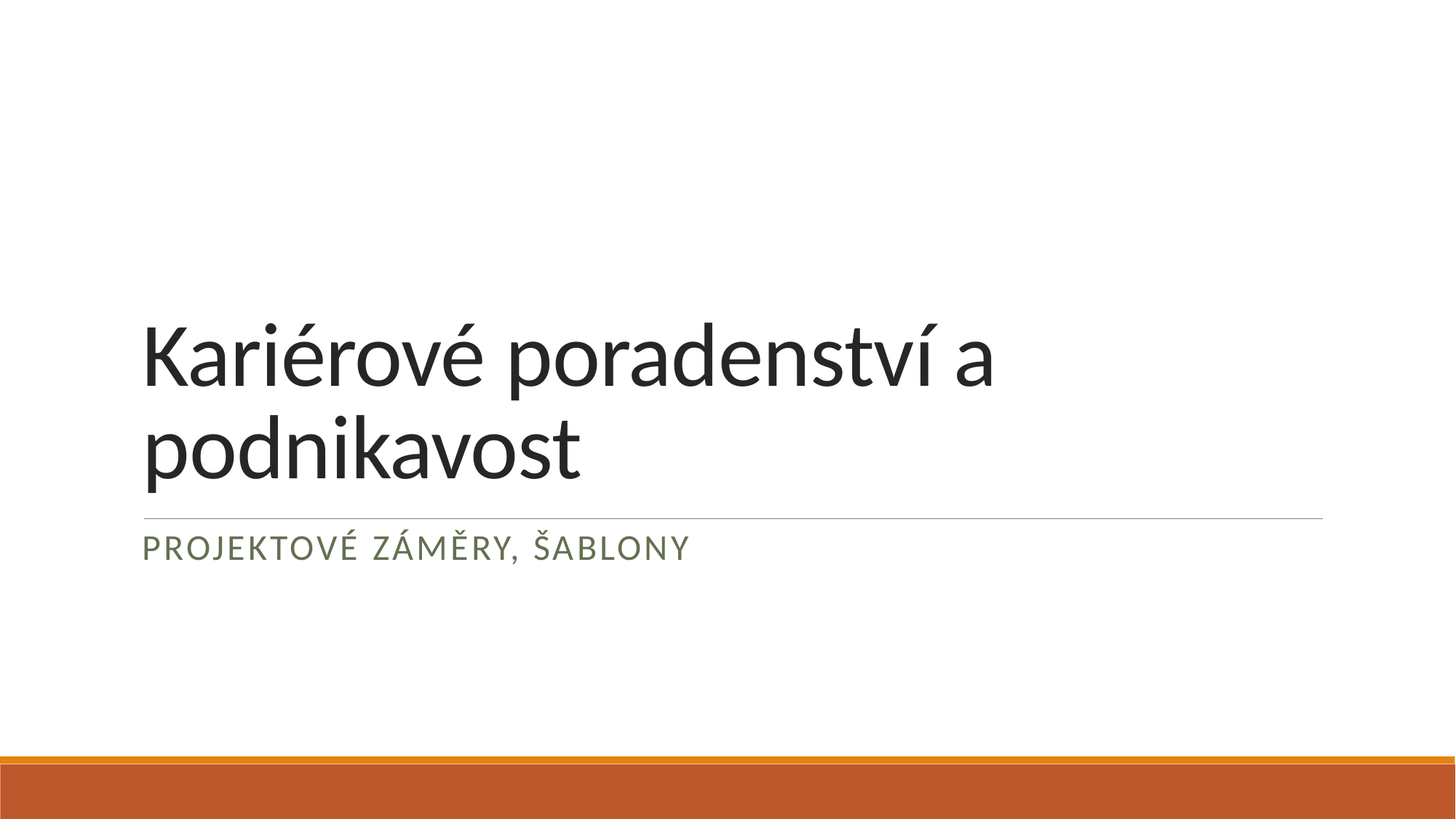

# Kariérové poradenství a podnikavost
Projektové záměry, šablony